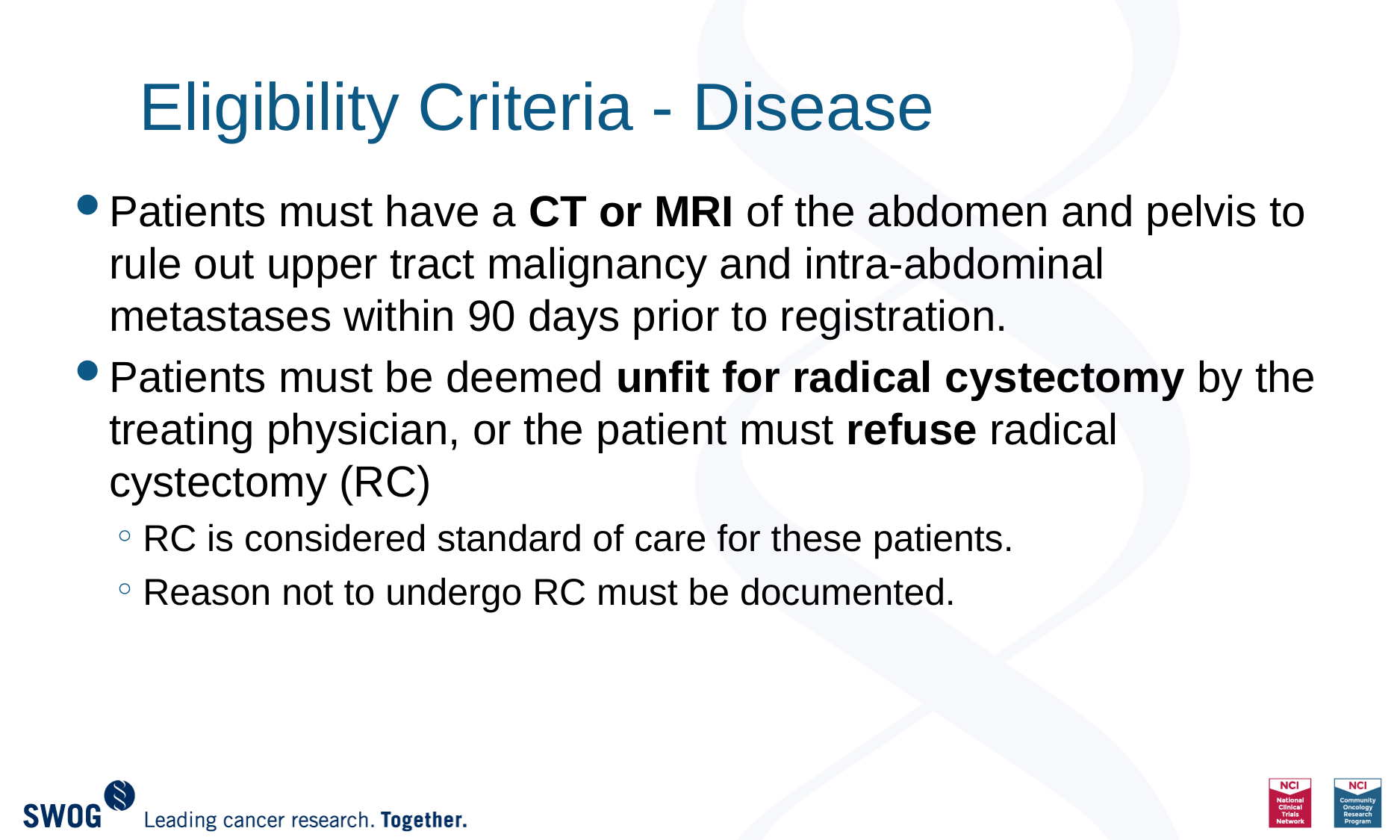

# Eligibility Criteria - Disease
Patients must have a CT or MRI of the abdomen and pelvis to rule out upper tract malignancy and intra-abdominal metastases within 90 days prior to registration.
Patients must be deemed unfit for radical cystectomy by the treating physician, or the patient must refuse radical cystectomy (RC)
RC is considered standard of care for these patients.
Reason not to undergo RC must be documented.